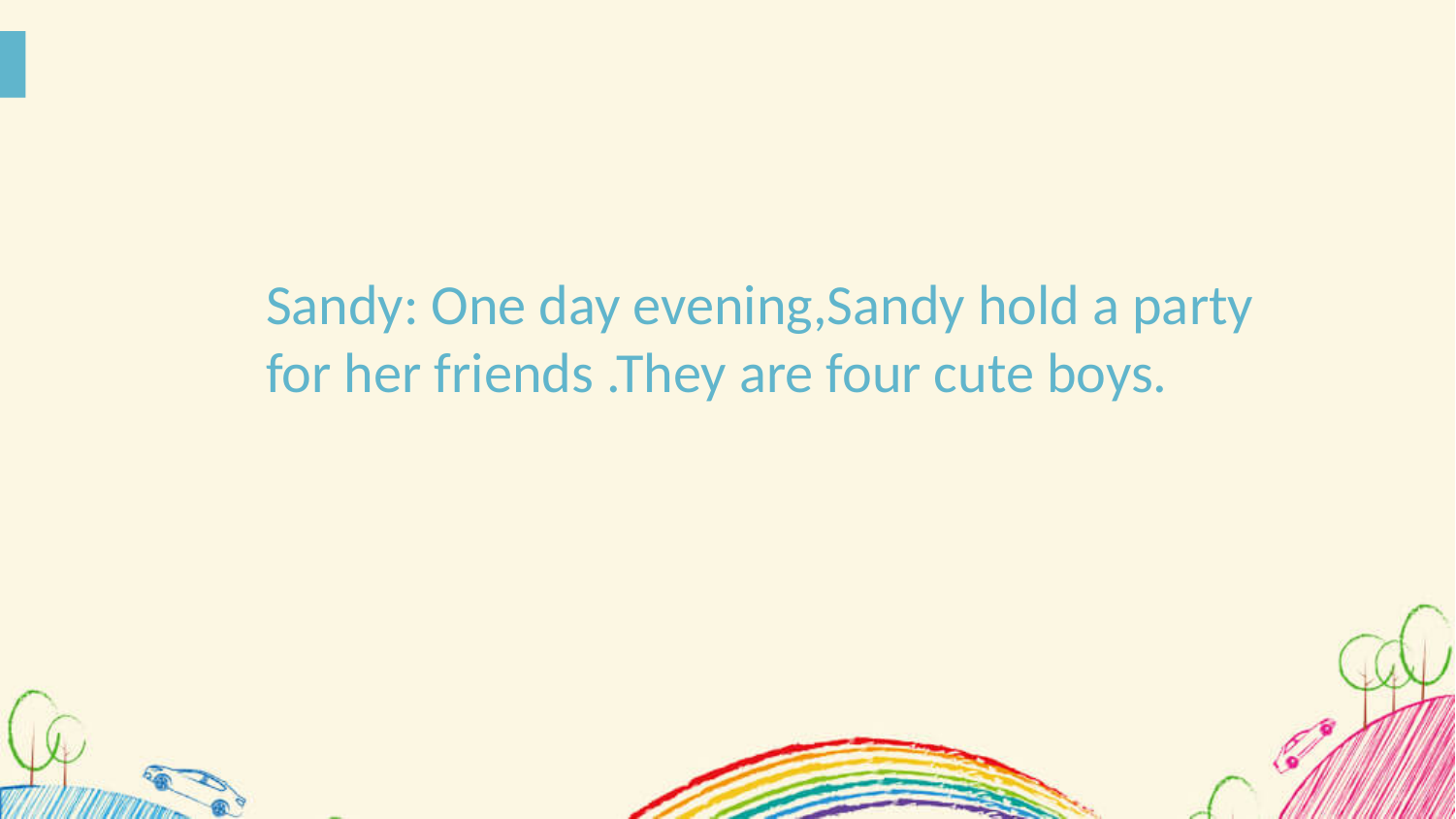

Sandy: One day evening,Sandy hold a party for her friends .They are four cute boys.